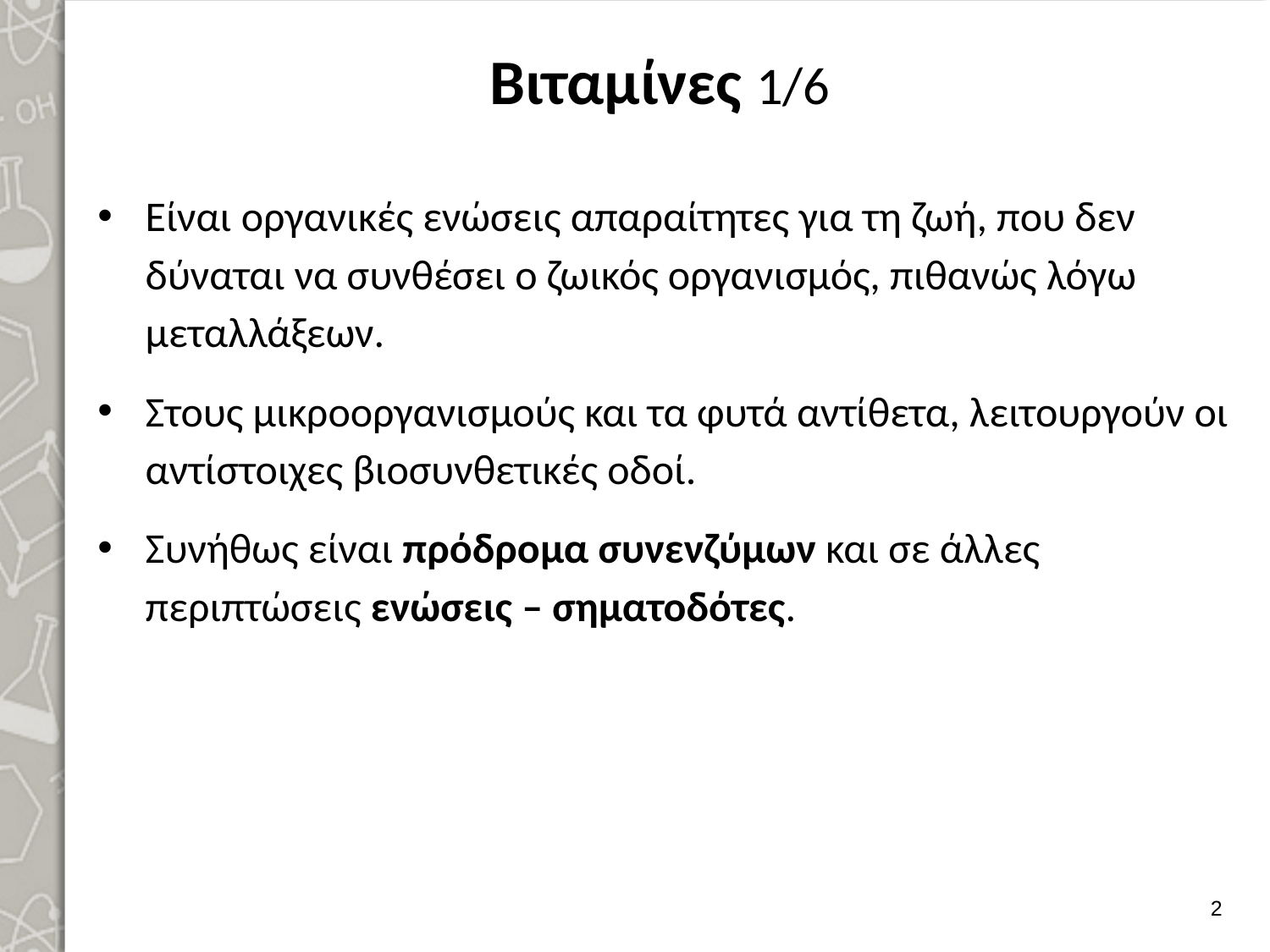

# Βιταμίνες 1/6
Είναι οργανικές ενώσεις απαραίτητες για τη ζωή, που δεν δύναται να συνθέσει ο ζωικός οργανισμός, πιθανώς λόγω μεταλλάξεων.
Στους μικροοργανισμούς και τα φυτά αντίθετα, λειτουργούν οι αντίστοιχες βιοσυνθετικές οδοί.
Συνήθως είναι πρόδρομα συνενζύμων και σε άλλες περιπτώσεις ενώσεις – σηματοδότες.
2